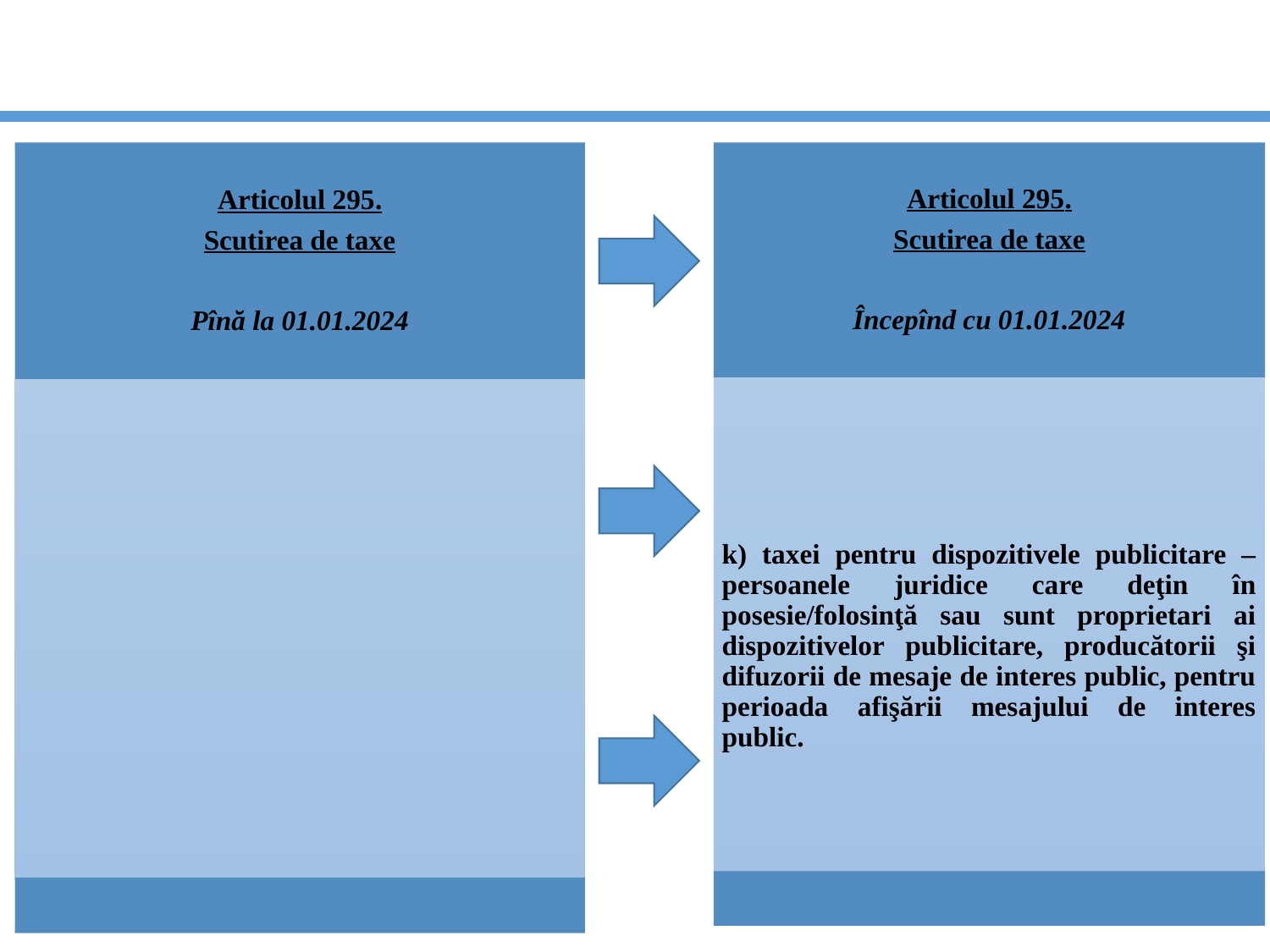

Articolul 295.
Scutirea de taxe

Pînă la 01.01.2024

Articolul 295.
Scutirea de taxe

Începînd cu 01.01.2024

k) taxei pentru dispozitivele publicitare – persoanele juridice care deţin în posesie/folosinţă sau sunt proprietari ai dispozitivelor publicitare, producătorii şi difuzorii de mesaje de interes public, pentru perioada afişării mesajului de interes public.

44